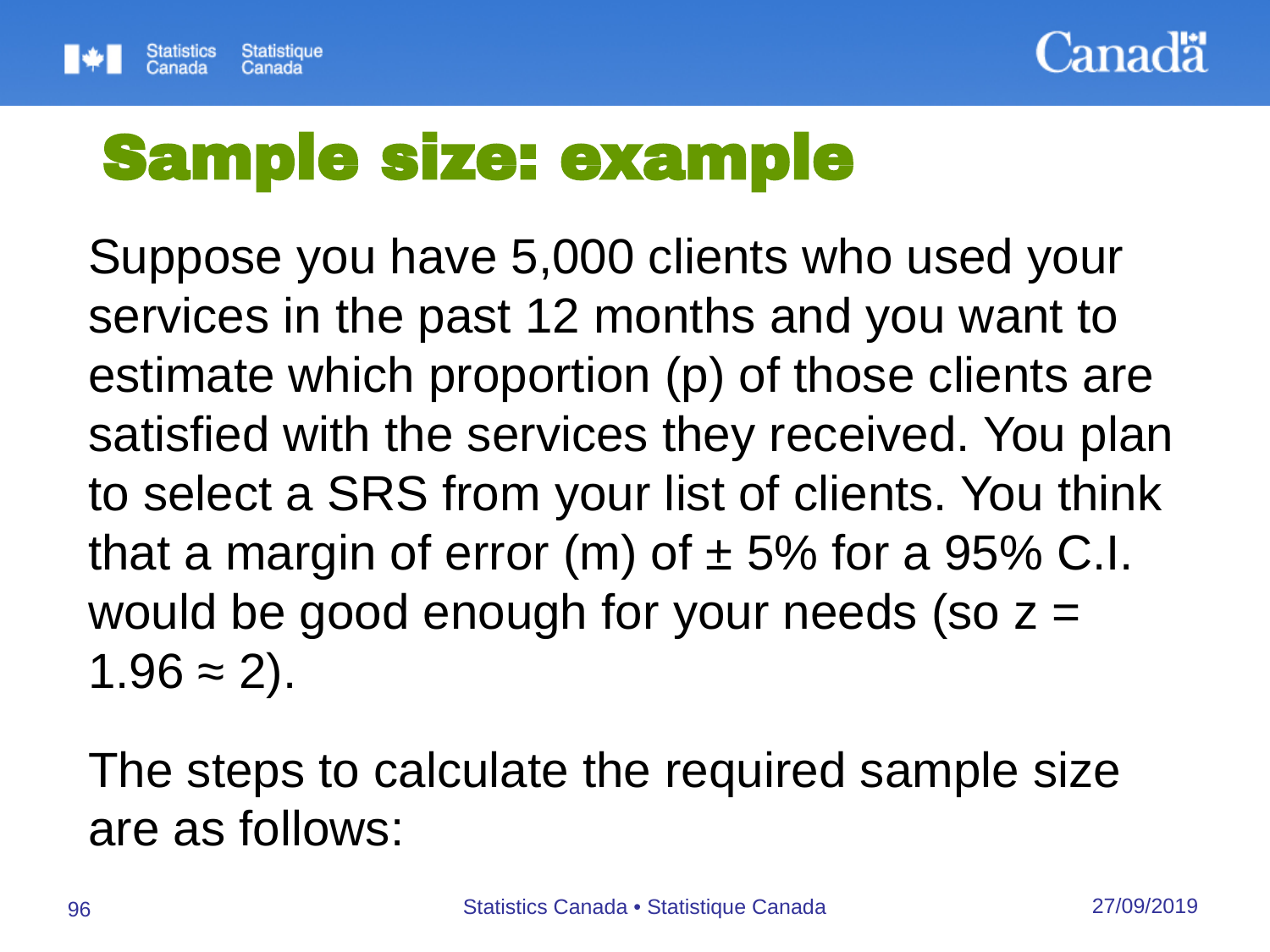

# Sample size: example
Suppose you have 5,000 clients who used your services in the past 12 months and you want to estimate which proportion (p) of those clients are satisfied with the services they received. You plan to select a SRS from your list of clients. You think that a margin of error (m) of ± 5% for a 95% C.I. would be good enough for your needs (so z = 1.96 ≈ 2).

The steps to calculate the required sample size are as follows:
27/09/2019
Statistics Canada • Statistique Canada
96